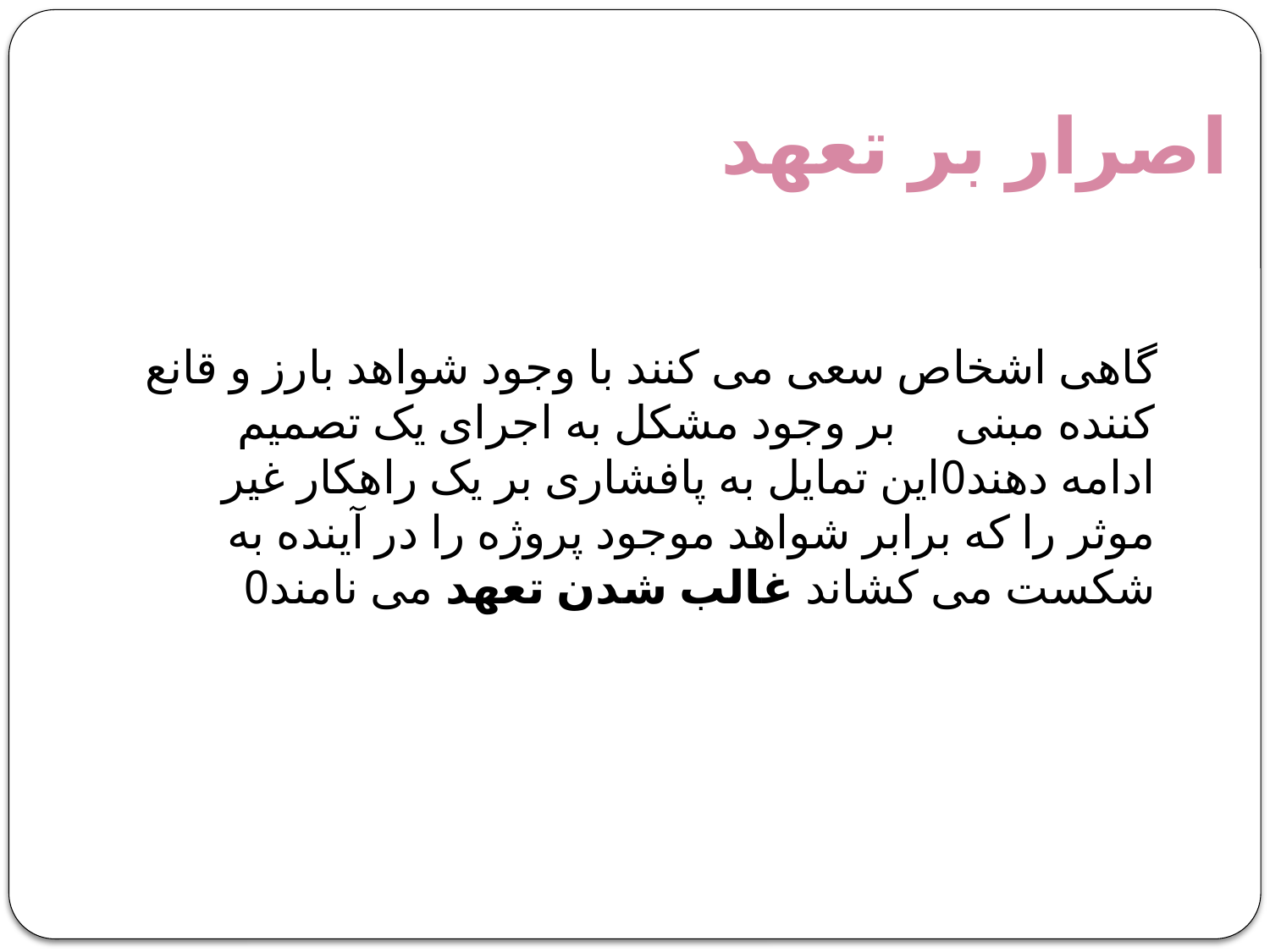

# اصرار بر تعهد

   گاهی اشخاص سعی می کنند با وجود شواهد بارز و قانع کننده مبنی     بر وجود مشکل به اجرای یک تصمیم ادامه دهند0این تمایل به پافشاری بر یک راهکار غیر موثر را که برابر شواهد موجود پروژه را در آینده به شکست می کشاند غالب شدن تعهد می نامند0